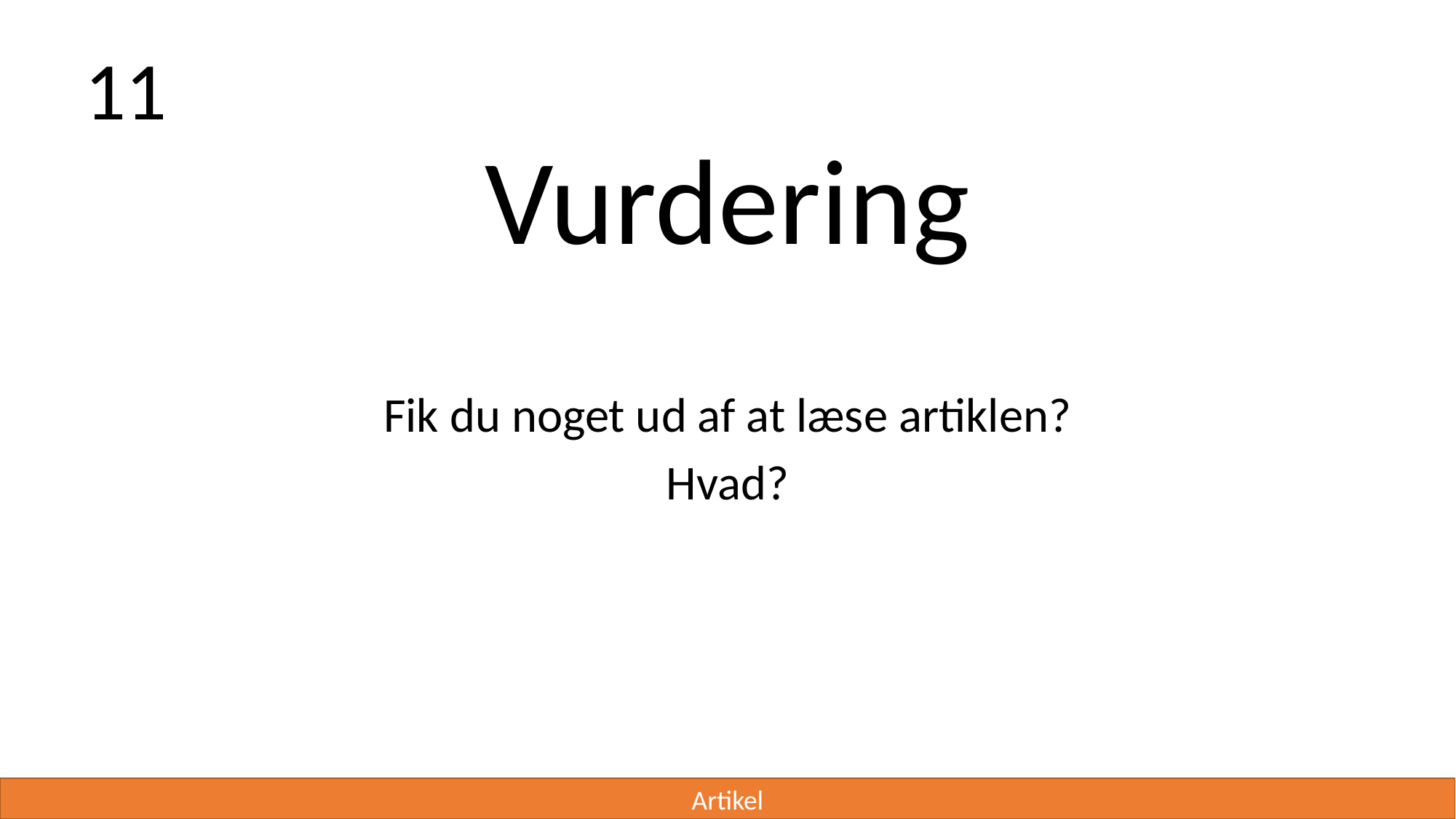

11
# Vurdering
Fik du noget ud af at læse artiklen?
Hvad?

Artikel